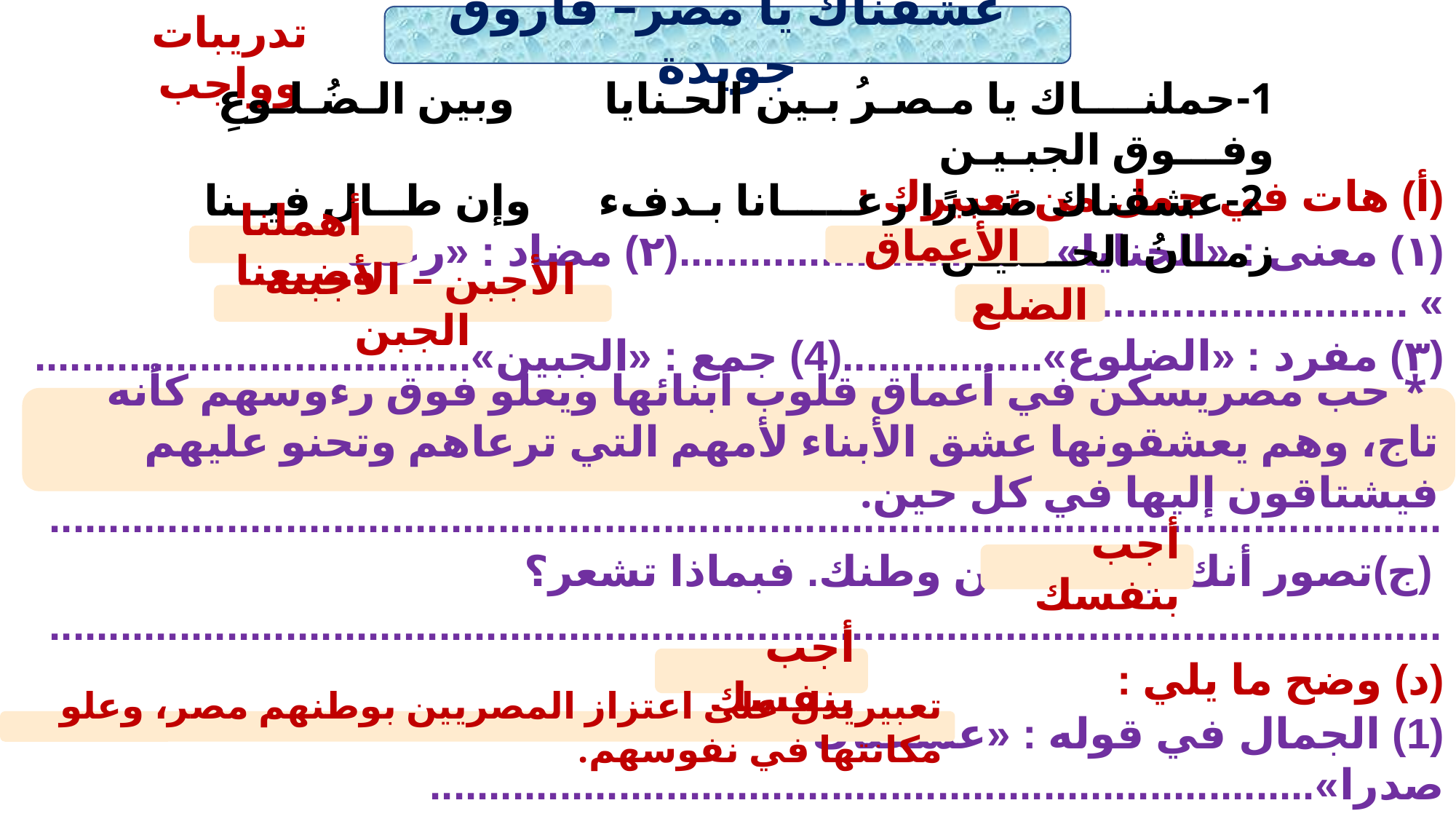

تدريبات وواجب
عشقناك يا مصر– فاروق جويدة
1-حملنــــاك يا مـصـرُ بـين الحـنايا        وبين الـضُـلـوعِ وفـــوق الجبـيـن
 2-عشقناك صَـدرًا رعـــــانا بـدفء      وإن طــال فيــنا زمــانُ الحـــنيـن
(أ) هات في جمل من تعبيرك :
(۱) معنى : «الحنايا» ...............................(۲) مضاد : «رعانا » ....................................
(۳) مفرد : «الضلوع».................(4) جمع : «الجبين».....................................
 (ب)  ما مظاهر حب المصريين لوطنهم كما فهمت من البيتين ؟

......................................................................................................................
 (ج)تصور أنك ابتعدت عن وطنك. فبماذا تشعر؟
......................................................................................................................
(د) وضح ما يلي :
(1) الجمال في قوله : «عشقناك صدرا»...........................................................................
(۲) دلالة قوله : «... فوق الجبين»............................................................................
أهملنا وضيعنا
الأعماق
الضلع
 الأجبن – الأجبنة - الجبن
 * حب مصريسكن في أعماق قلوب أبنائها ويعلو فوق رءوسهم كأنه تاج، وهم يعشقونها عشق الأبناء لأمهم التي ترعاهم وتحنو عليهم فيشتاقون إليها في كل حين.
أجب بنفسك
أجب بنفسك
تعبيريدل على اعتزاز المصريين بوطنهم مصر، وعلو مكانتها في نفوسهم.